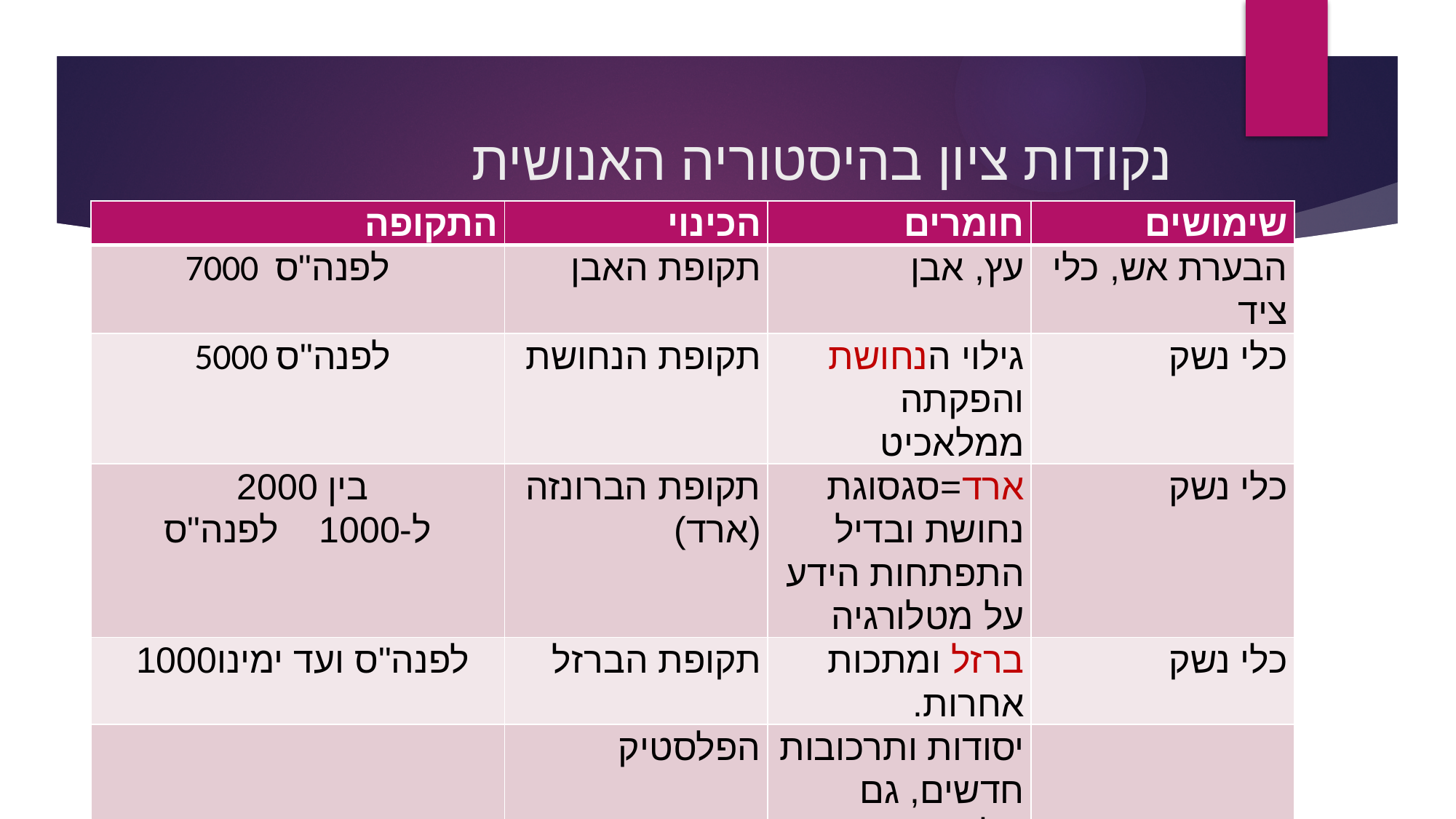

# נקודות ציון בהיסטוריה האנושית
| התקופה | הכינוי | חומרים | שימושים |
| --- | --- | --- | --- |
| 7000 לפנה"ס | תקופת האבן | עץ, אבן | הבערת אש, כלי ציד |
| 5000 לפנה"ס | תקופת הנחושת | גילוי הנחושת והפקתה ממלאכיט | כלי נשק |
| בין 2000 ל-1000 לפנה"ס | תקופת הברונזה (ארד) | ארד=סגסוגת נחושת ובדיל התפתחות הידע על מטלורגיה | כלי נשק |
| 1000לפנה"ס ועד ימינו | תקופת הברזל | ברזל ומתכות אחרות. | כלי נשק |
|  | הפלסטיק | יסודות ותרכובות חדשים, גם מלאכותיים |  |